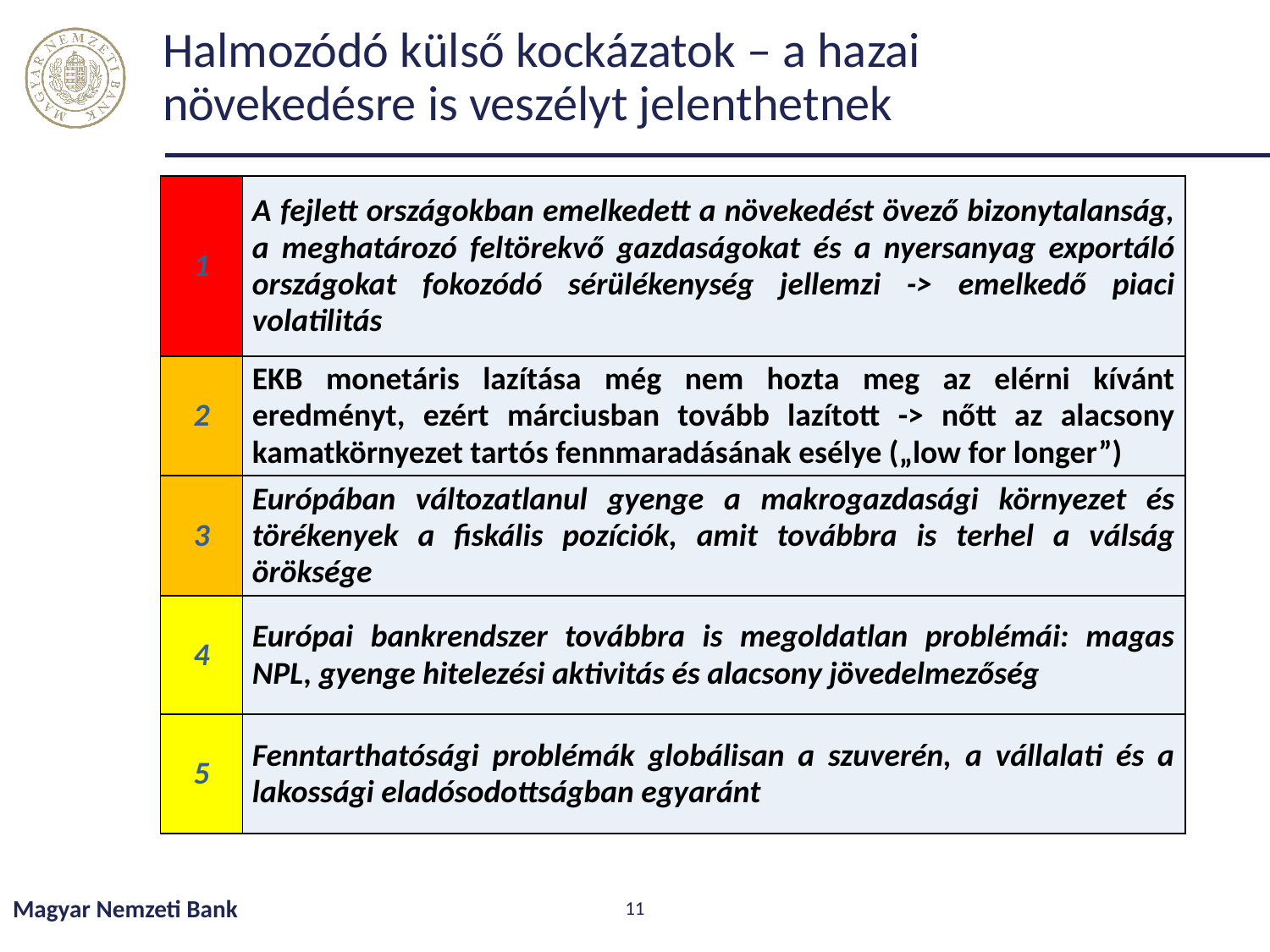

# Halmozódó külső kockázatok – a hazai növekedésre is veszélyt jelenthetnek
| 1 | A fejlett országokban emelkedett a növekedést övező bizonytalanság, a meghatározó feltörekvő gazdaságokat és a nyersanyag exportáló országokat fokozódó sérülékenység jellemzi -> emelkedő piaci volatilitás |
| --- | --- |
| 2 | EKB monetáris lazítása még nem hozta meg az elérni kívánt eredményt, ezért márciusban tovább lazított -> nőtt az alacsony kamatkörnyezet tartós fennmaradásának esélye („low for longer”) |
| 3 | Európában változatlanul gyenge a makrogazdasági környezet és törékenyek a fiskális pozíciók, amit továbbra is terhel a válság öröksége |
| 4 | Európai bankrendszer továbbra is megoldatlan problémái: magas NPL, gyenge hitelezési aktivitás és alacsony jövedelmezőség |
| 5 | Fenntarthatósági problémák globálisan a szuverén, a vállalati és a lakossági eladósodottságban egyaránt |

Magyar Nemzeti Bank
11